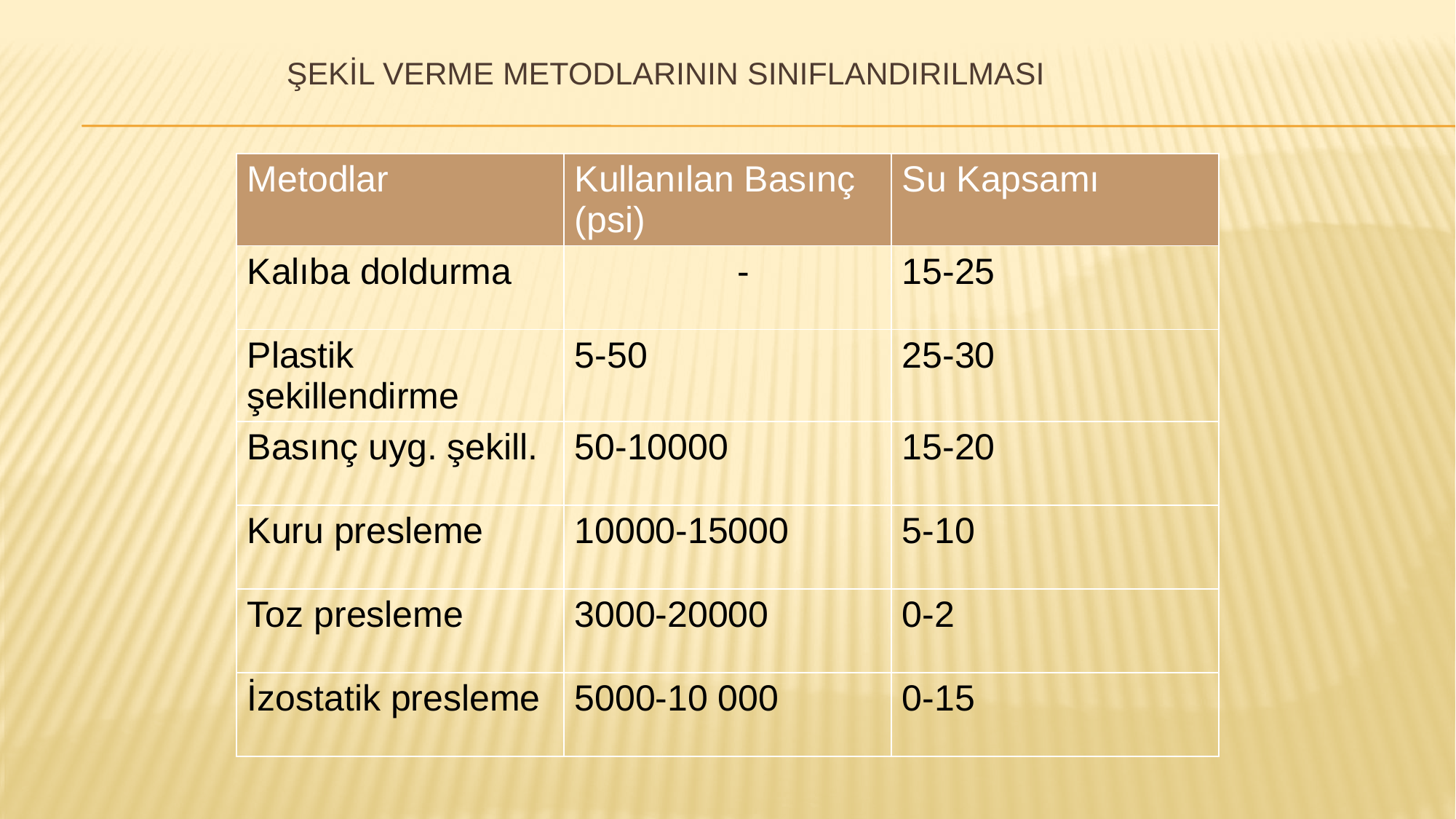

# Şekİl Verme MetodlarInIn SInIflandIrIlmasI
| Metodlar | Kullanılan Basınç (psi) | Su Kapsamı |
| --- | --- | --- |
| Kalıba doldurma | - | 15-25 |
| Plastik şekillendirme | 5-50 | 25-30 |
| Basınç uyg. şekill. | 50-10000 | 15-20 |
| Kuru presleme | 10000-15000 | 5-10 |
| Toz presleme | 3000-20000 | 0-2 |
| İzostatik presleme | 5000-10 000 | 0-15 |